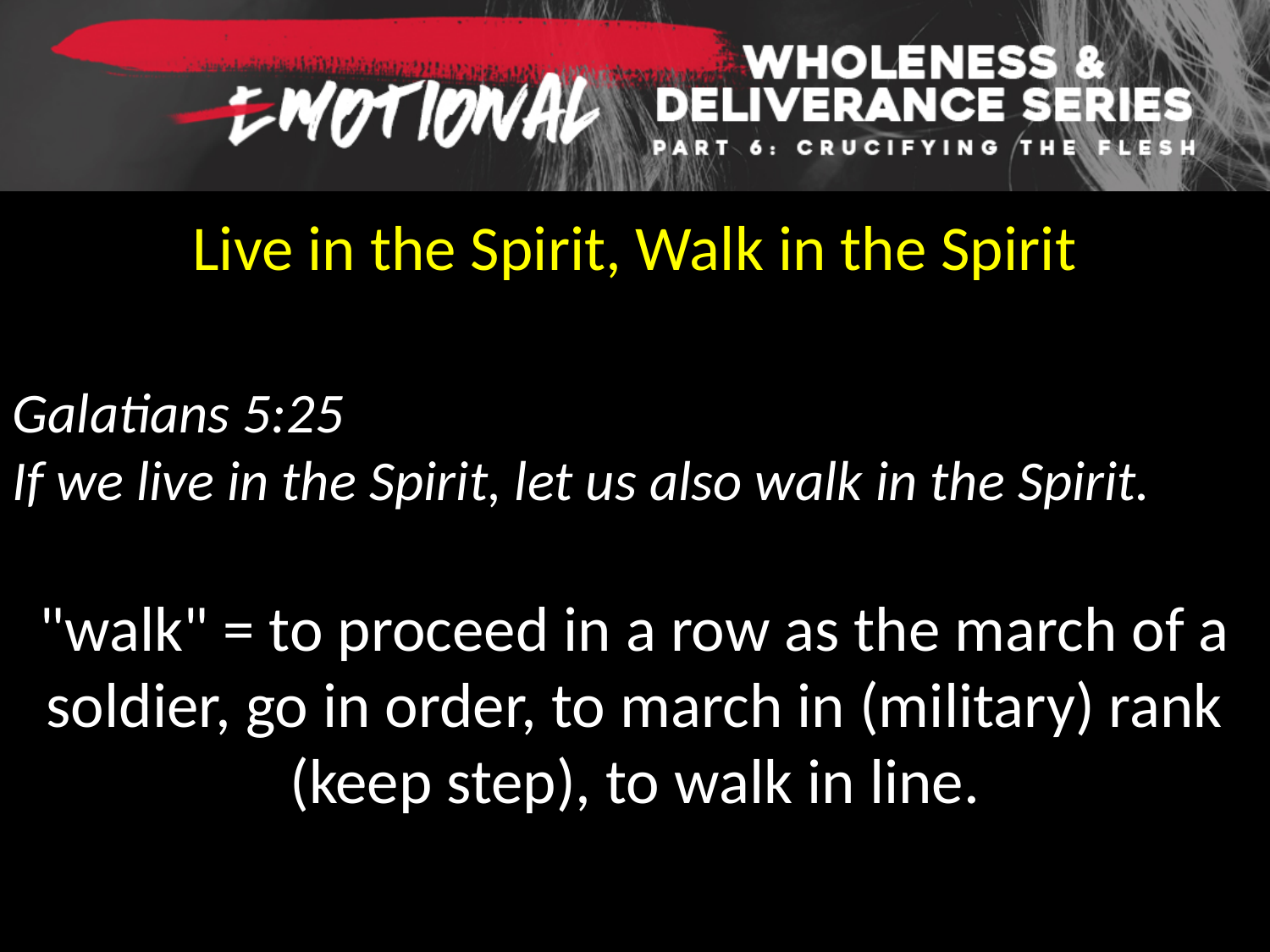

Live in the Spirit, Walk in the Spirit
Galatians 5:25
If we live in the Spirit, let us also walk in the Spirit.
"walk" = to proceed in a row as the march of a soldier, go in order, to march in (military) rank (keep step), to walk in line.